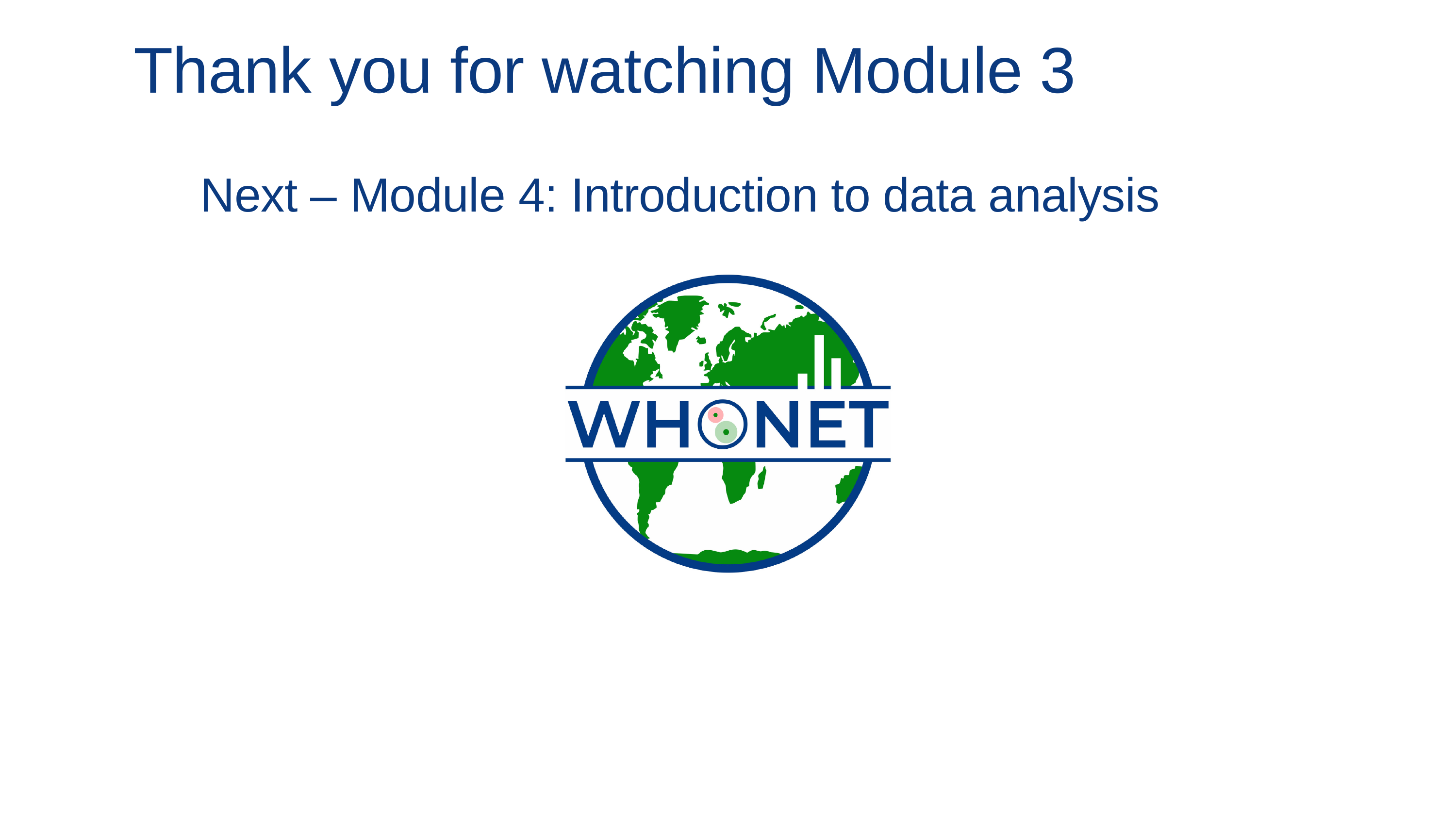

Thank you for watching Module 3
Next – Module 4: Introduction to data analysis